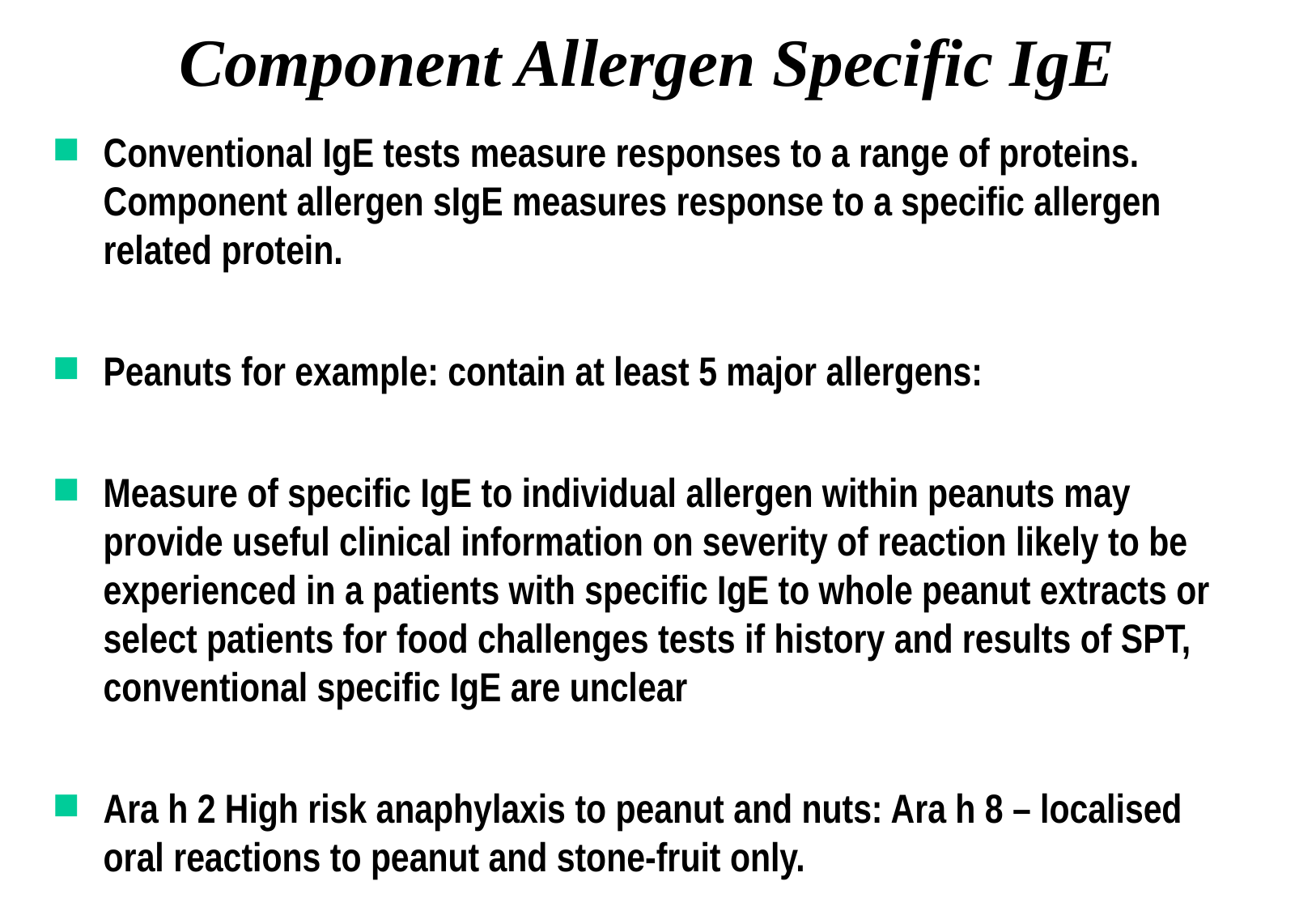

# Component Allergen Specific IgE
Conventional IgE tests measure responses to a range of proteins. Component allergen sIgE measures response to a specific allergen related protein.

Peanuts for example: contain at least 5 major allergens:

Measure of specific IgE to individual allergen within peanuts may provide useful clinical information on severity of reaction likely to be experienced in a patients with specific IgE to whole peanut extracts or select patients for food challenges tests if history and results of SPT, conventional specific IgE are unclear

Ara h 2 High risk anaphylaxis to peanut and nuts: Ara h 8 – localised oral reactions to peanut and stone-fruit only.